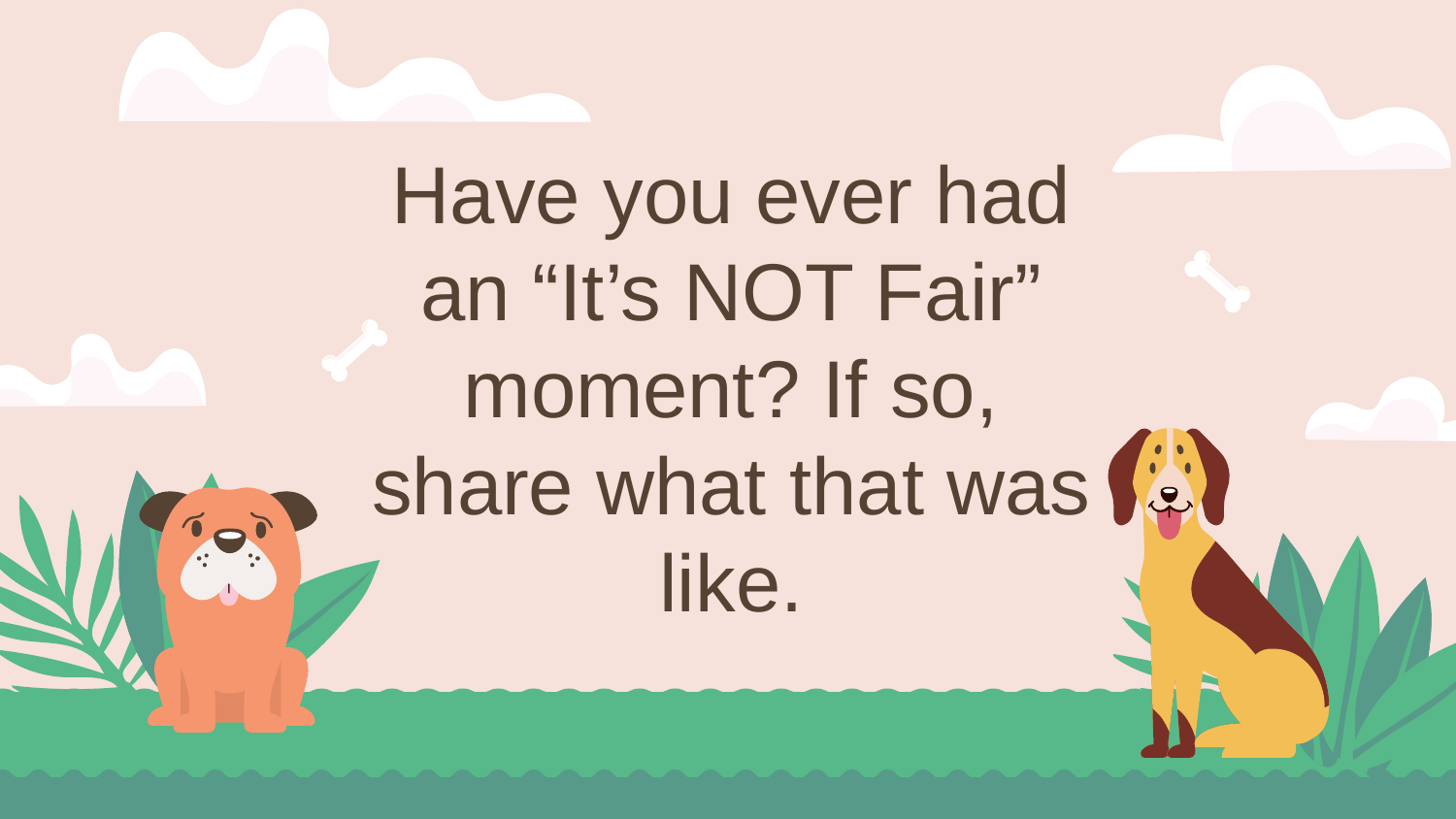

# Have you ever had an “It’s NOT Fair” moment? If so, share what that was like.